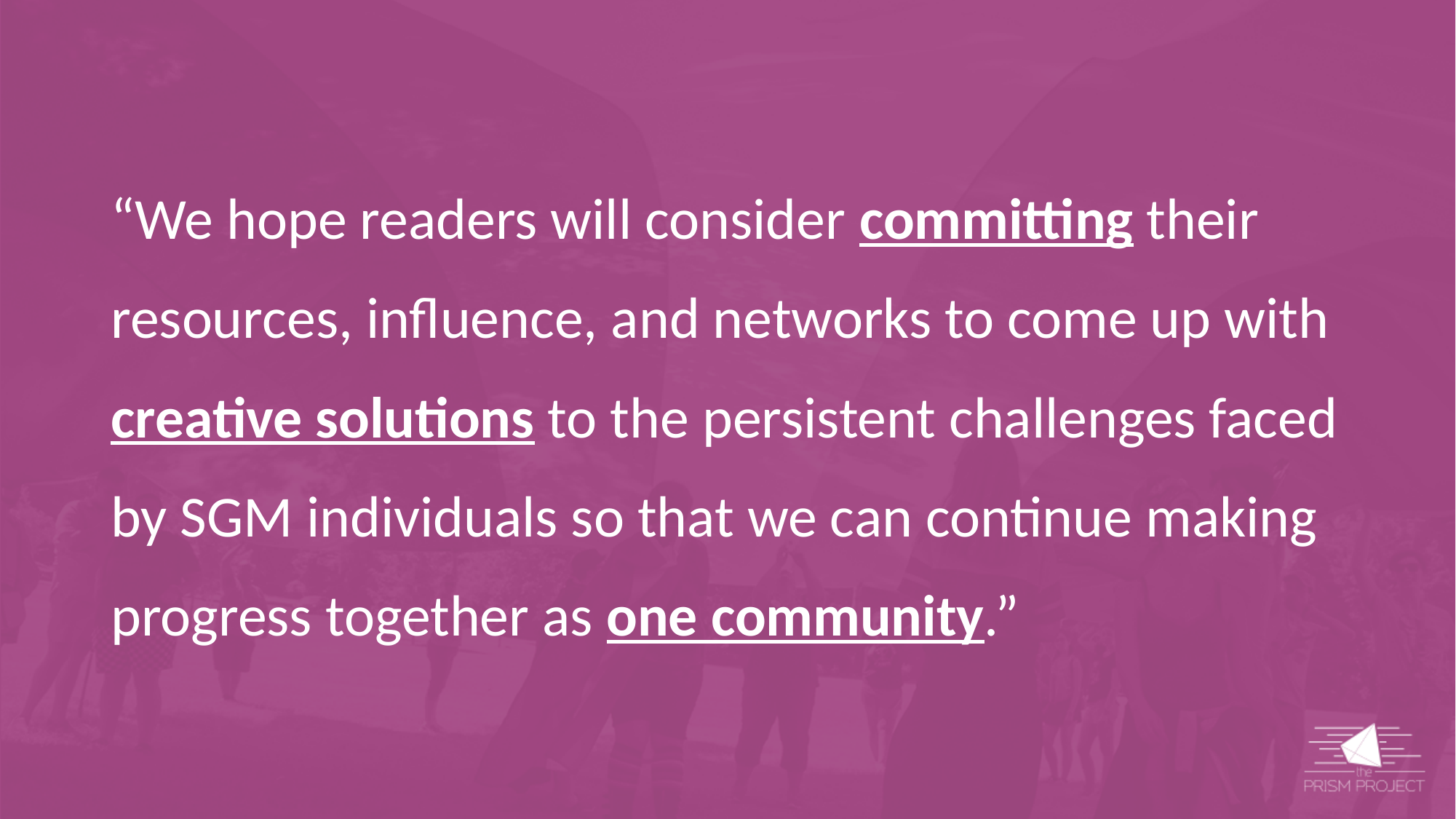

“We hope readers will consider committing their resources, influence, and networks to come up with creative solutions to the persistent challenges faced by SGM individuals so that we can continue making progress together as one community.”